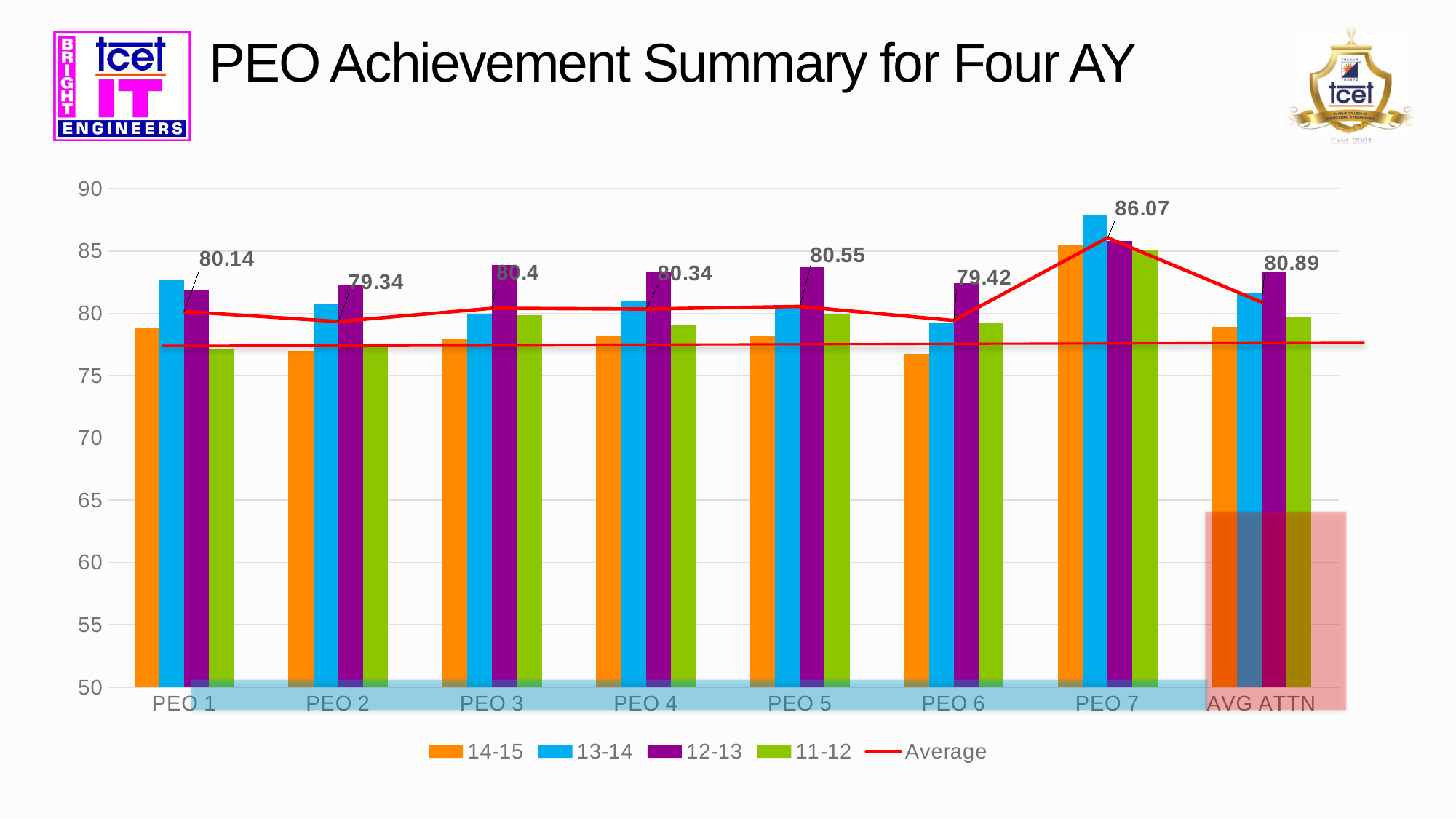

# PEO Achievement Summary for Four AY

### Chart

| Category | 14-15 | 13-14 | 12-13 | 11-12 | Average |
|---|---|---|---|---|---|
| PEO 1 | 78.78 | 82.7 | 81.9 | 77.17 | 80.14 |
| PEO 2 | 77.0 | 80.71 | 82.23 | 77.42 | 79.34 |
| PEO 3 | 77.96 | 79.91 | 83.89 | 79.84 | 80.4 |
| PEO 4 | 78.14 | 80.94 | 83.28 | 79.01 | 80.34 |
| PEO 5 | 78.14 | 80.42 | 83.71 | 79.93 | 80.55 |
| PEO 6 | 76.73 | 79.26 | 82.41 | 79.28 | 79.42 |
| PEO 7 | 85.49 | 87.82 | 85.83 | 85.13 | 86.07 |
| AVG ATTN | 78.89 | 81.68 | 83.32 | 79.68 | 80.89 |